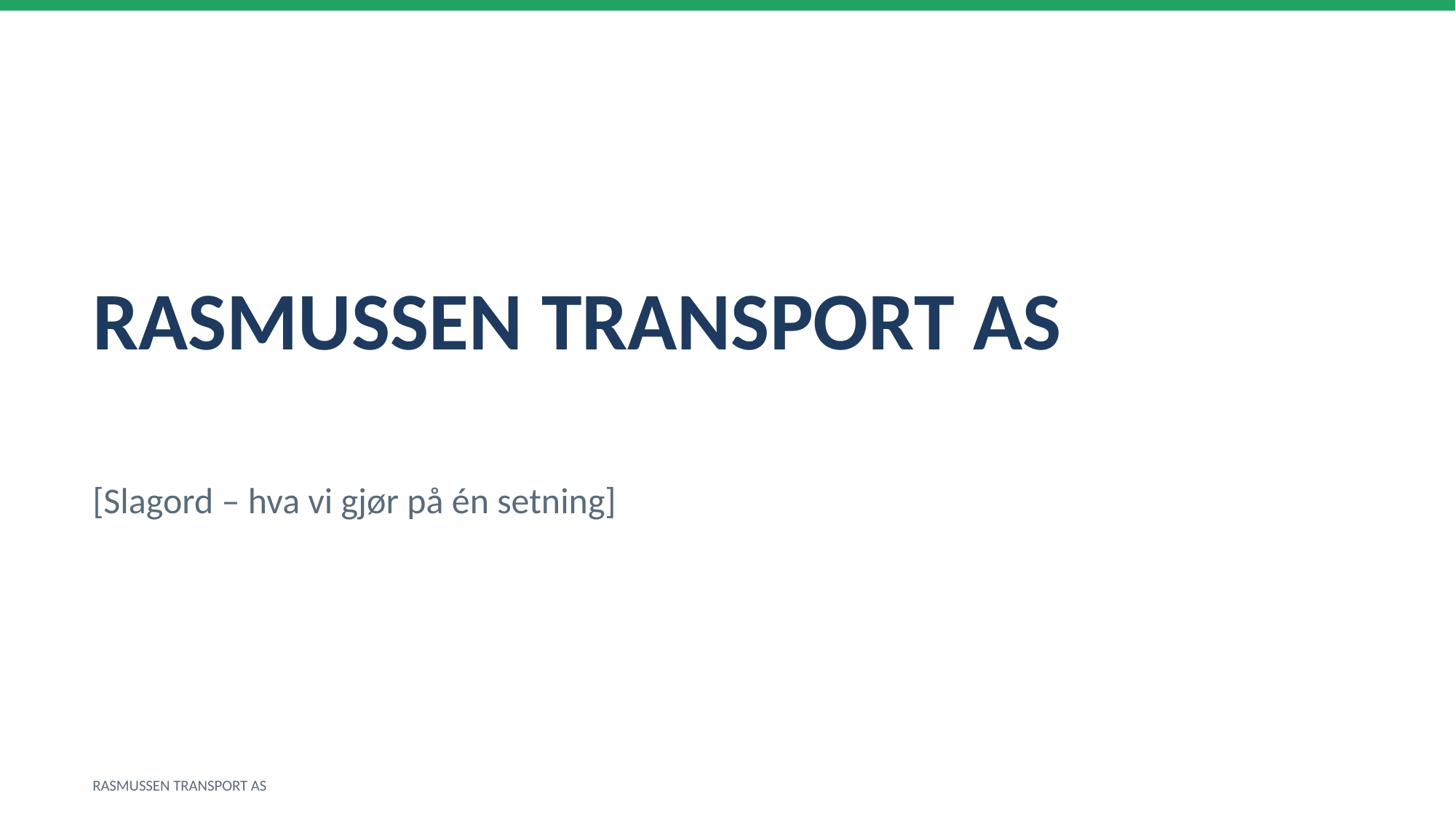

RASMUSSEN TRANSPORT AS
[Slagord – hva vi gjør på én setning]
RASMUSSEN TRANSPORT AS